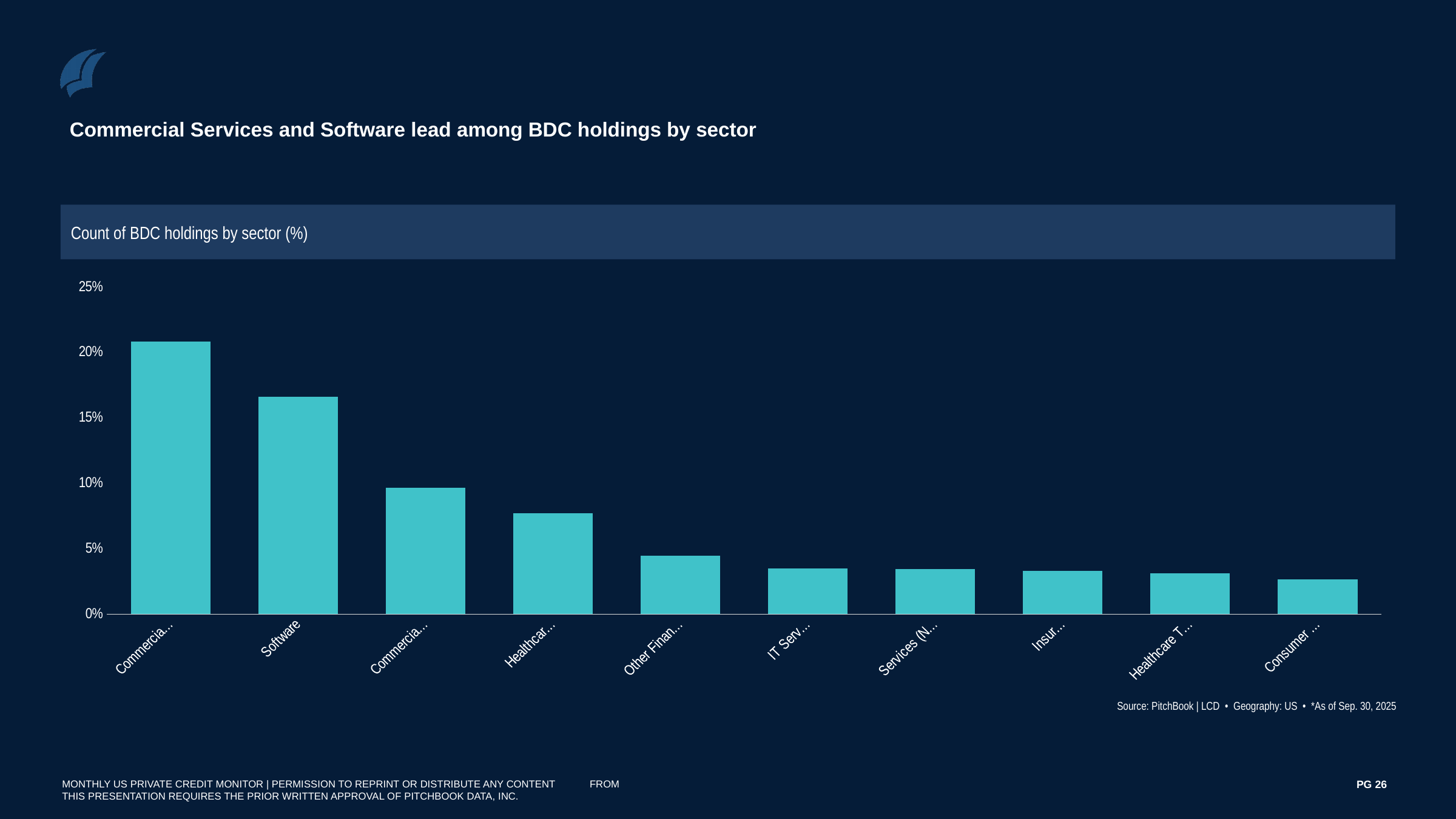

Commercial Services and Software lead among BDC holdings by sector
Count of BDC holdings by sector (%)

### Chart

| Category |  |
|---|---|
| Commercial Services | 0.20851244044467973 |
| Software | 0.1661196400211752 |
| Commercial Products | 0.09677077818951826 |
| Healthcare Services | 0.07735309687665431 |
| Other Financial Services | 0.04455267337215458 |
| IT Services | 0.034769719428268925 |
| Services (Non-Financial) | 0.03434621492853362 |
| Insurance | 0.03292747485442033 |
| Healthcare Technology Systems | 0.031021704605611433 |
| Consumer Non-Durables | 0.026744309158284806 |
Source: PitchBook | LCD  •  Geography: US  •  *As of Sep. 30, 2025